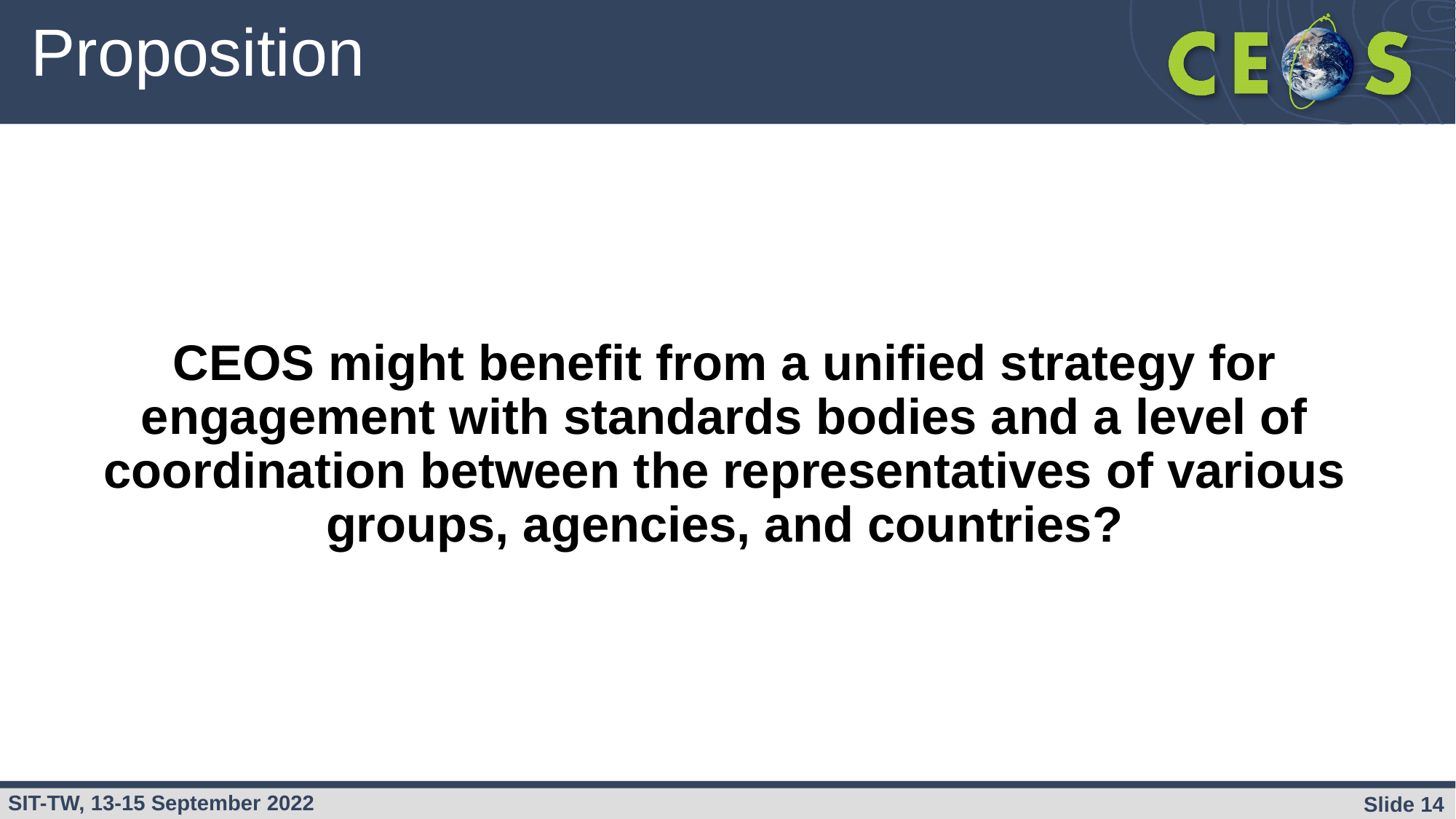

# Proposition
CEOS might benefit from a unified strategy for engagement with standards bodies and a level of coordination between the representatives of various groups, agencies, and countries?